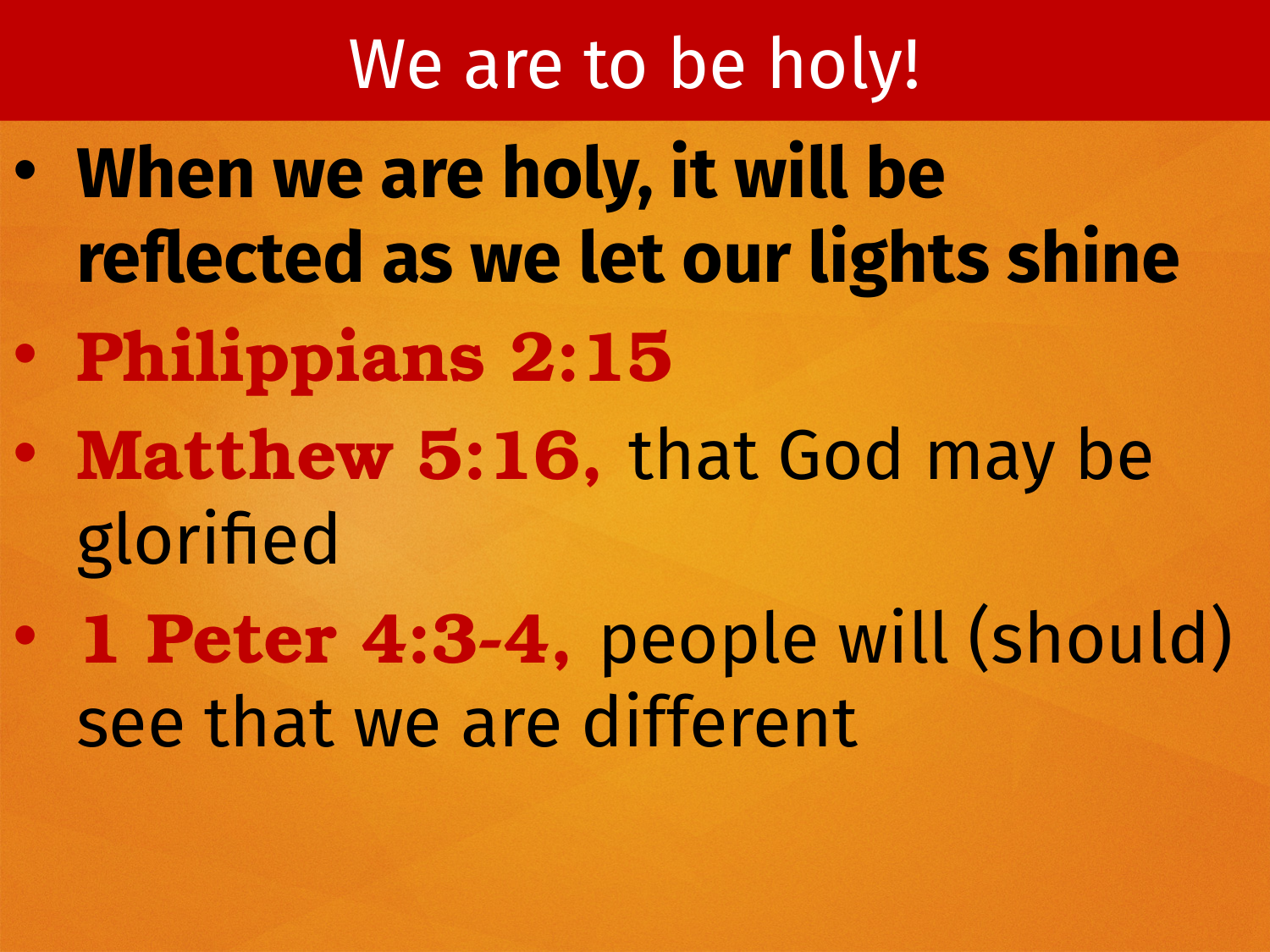

We are to be holy!
When we are holy, it will be reflected as we let our lights shine
Philippians 2:15
Matthew 5:16, that God may be glorified
1 Peter 4:3-4, people will (should) see that we are different